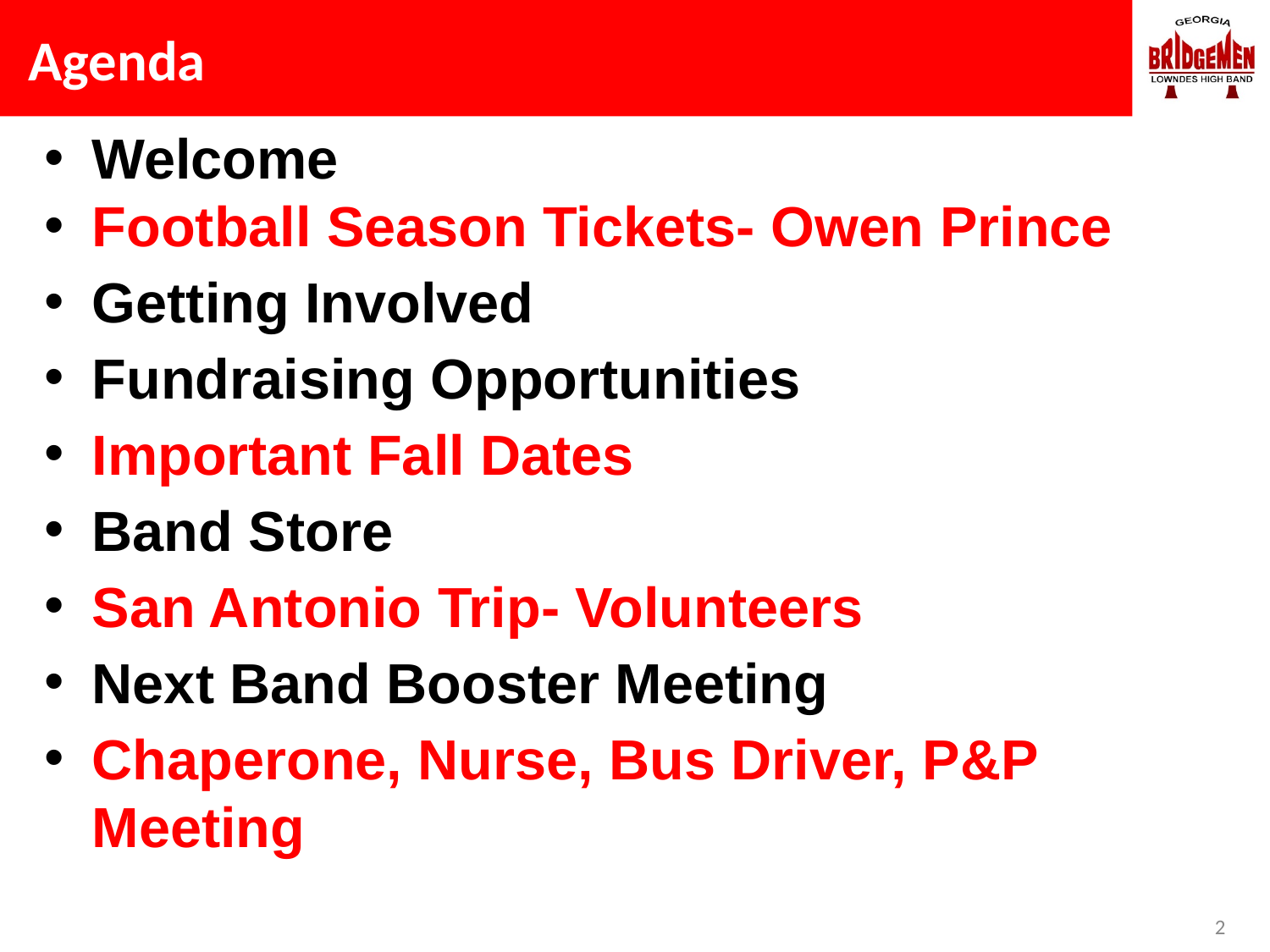

# Agenda
Welcome
Football Season Tickets- Owen Prince
Getting Involved
Fundraising Opportunities
Important Fall Dates
Band Store
San Antonio Trip- Volunteers
Next Band Booster Meeting
Chaperone, Nurse, Bus Driver, P&P Meeting

2